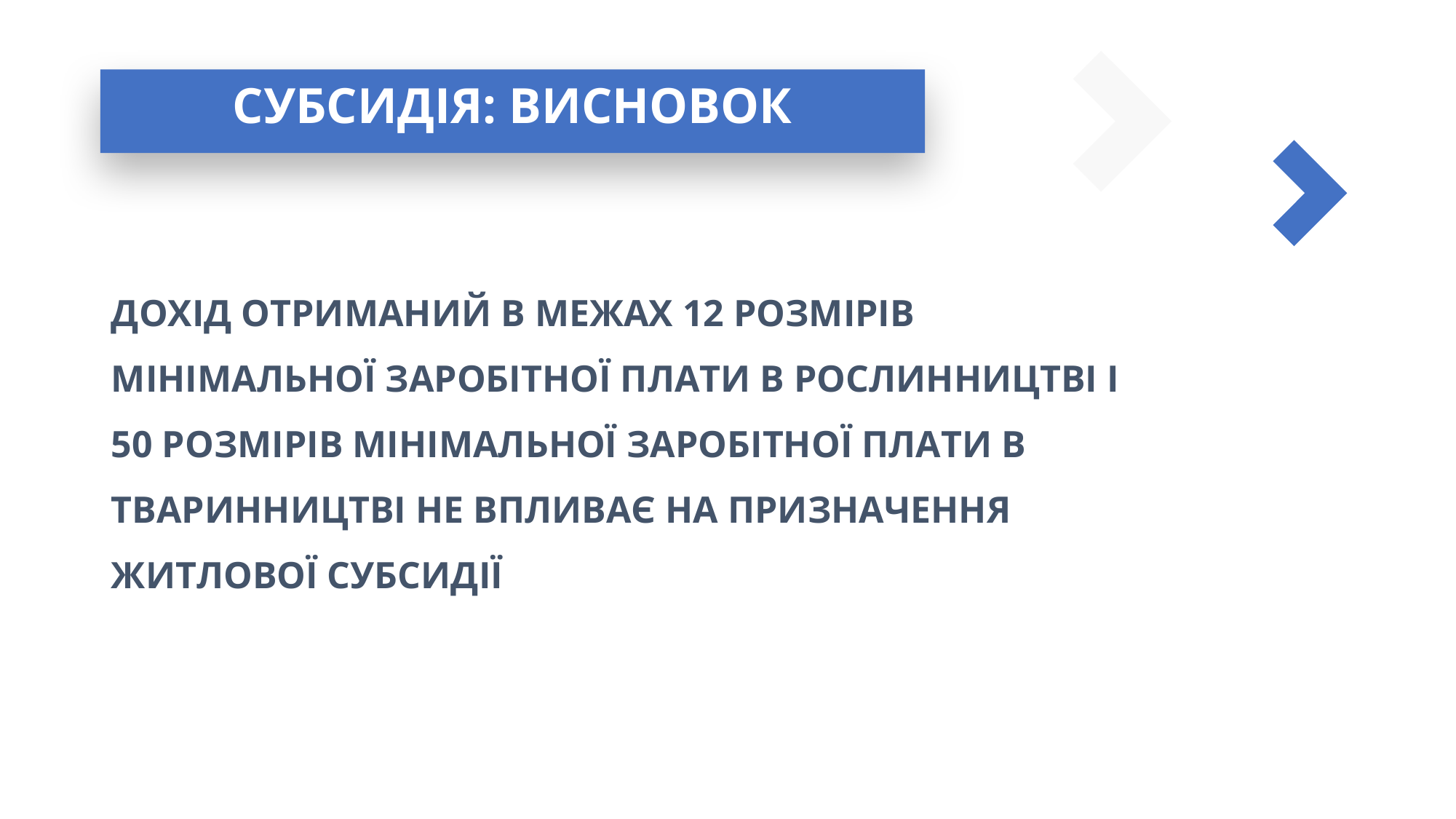

СУБСИДІЯ: ВИСНОВОК

ДОХІД ОТРИМАНИЙ В МЕЖАХ 12 РОЗМІРІВ МІНІМАЛЬНОЇ ЗАРОБІТНОЇ ПЛАТИ В РОСЛИННИЦТВІ І  50 РОЗМІРІВ МІНІМАЛЬНОЇ ЗАРОБІТНОЇ ПЛАТИ В ТВАРИННИЦТВІ НЕ ВПЛИВАЄ НА ПРИЗНАЧЕННЯ ЖИТЛОВОЇ СУБСИДІЇ